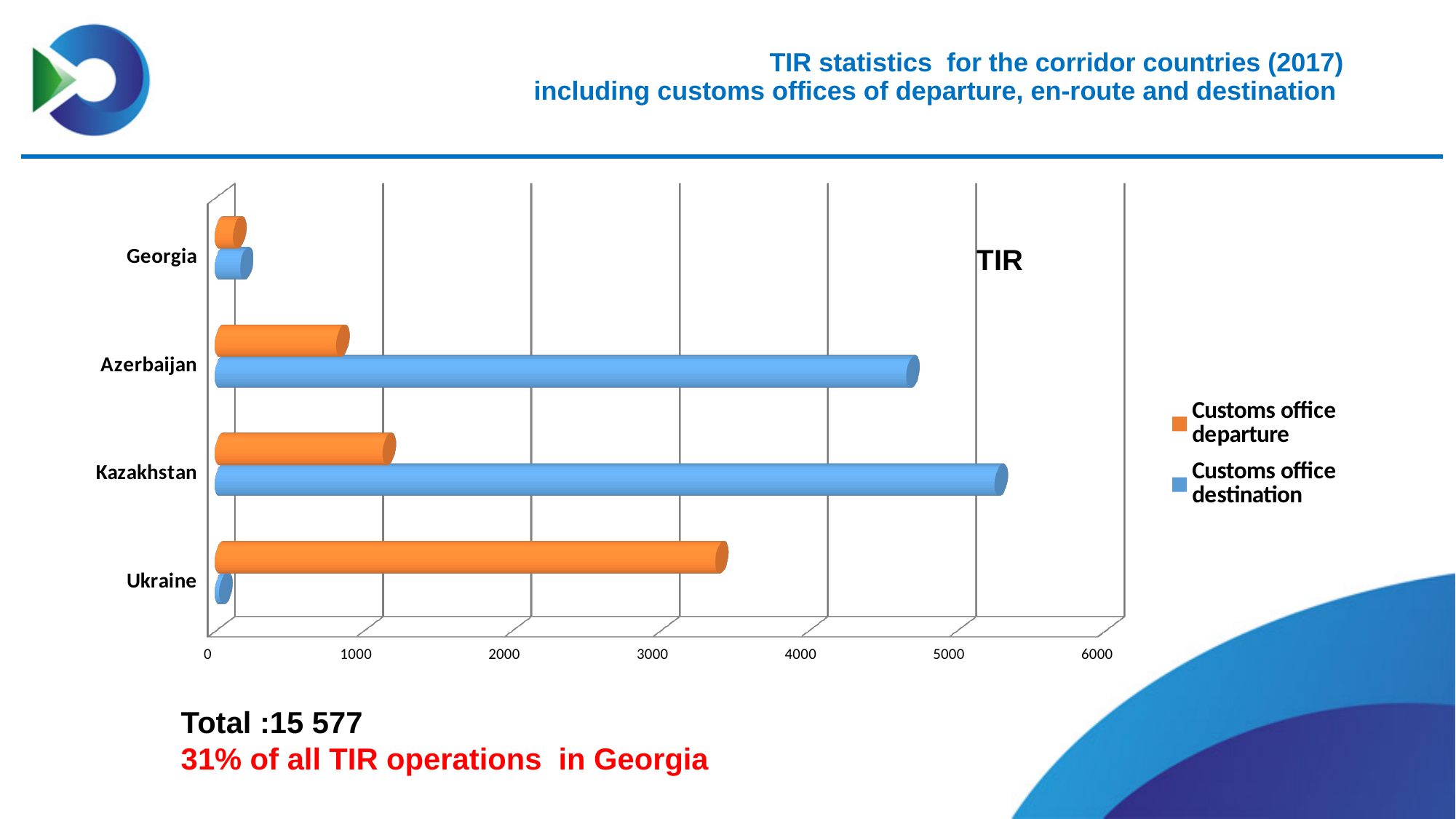

# TIR statistics  for the corridor countries (2017) including customs offices of departure, en-route and destination

[unsupported chart]

### Chart: Border Crossing

| Category |
|---|

### Chart: TIR

| Category |
|---|
Total :15 577
31% of all TIR operations  in Georgia